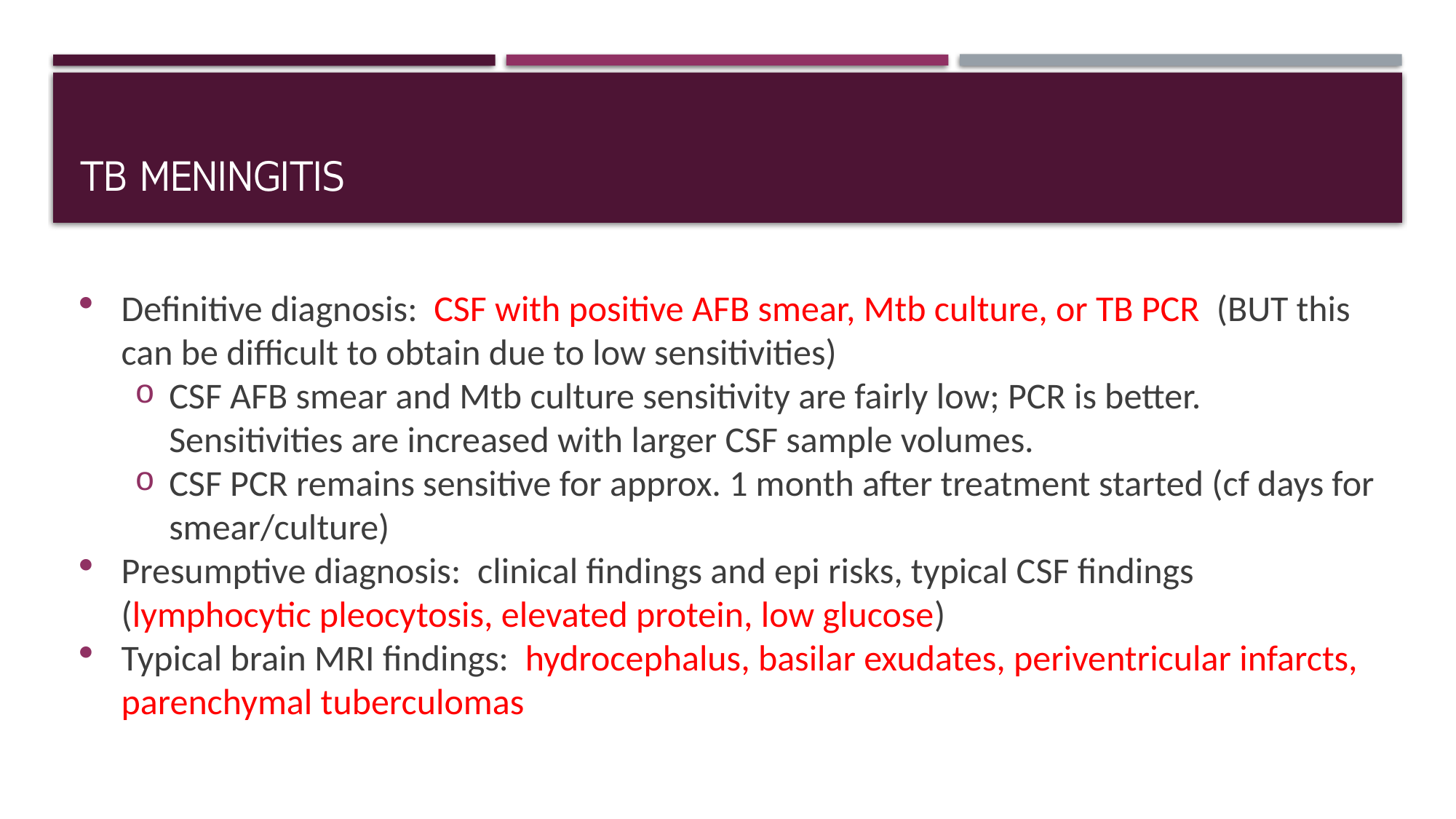

# TB Meningitis
Definitive diagnosis:  CSF with positive AFB smear, Mtb culture, or TB PCR  (BUT this can be difficult to obtain due to low sensitivities)
CSF AFB smear and Mtb culture sensitivity are fairly low; PCR is better.  Sensitivities are increased with larger CSF sample volumes.
CSF PCR remains sensitive for approx. 1 month after treatment started (cf days for smear/culture)
Presumptive diagnosis:  clinical findings and epi risks, typical CSF findings (lymphocytic pleocytosis, elevated protein, low glucose)
Typical brain MRI findings:  hydrocephalus, basilar exudates, periventricular infarcts, parenchymal tuberculomas